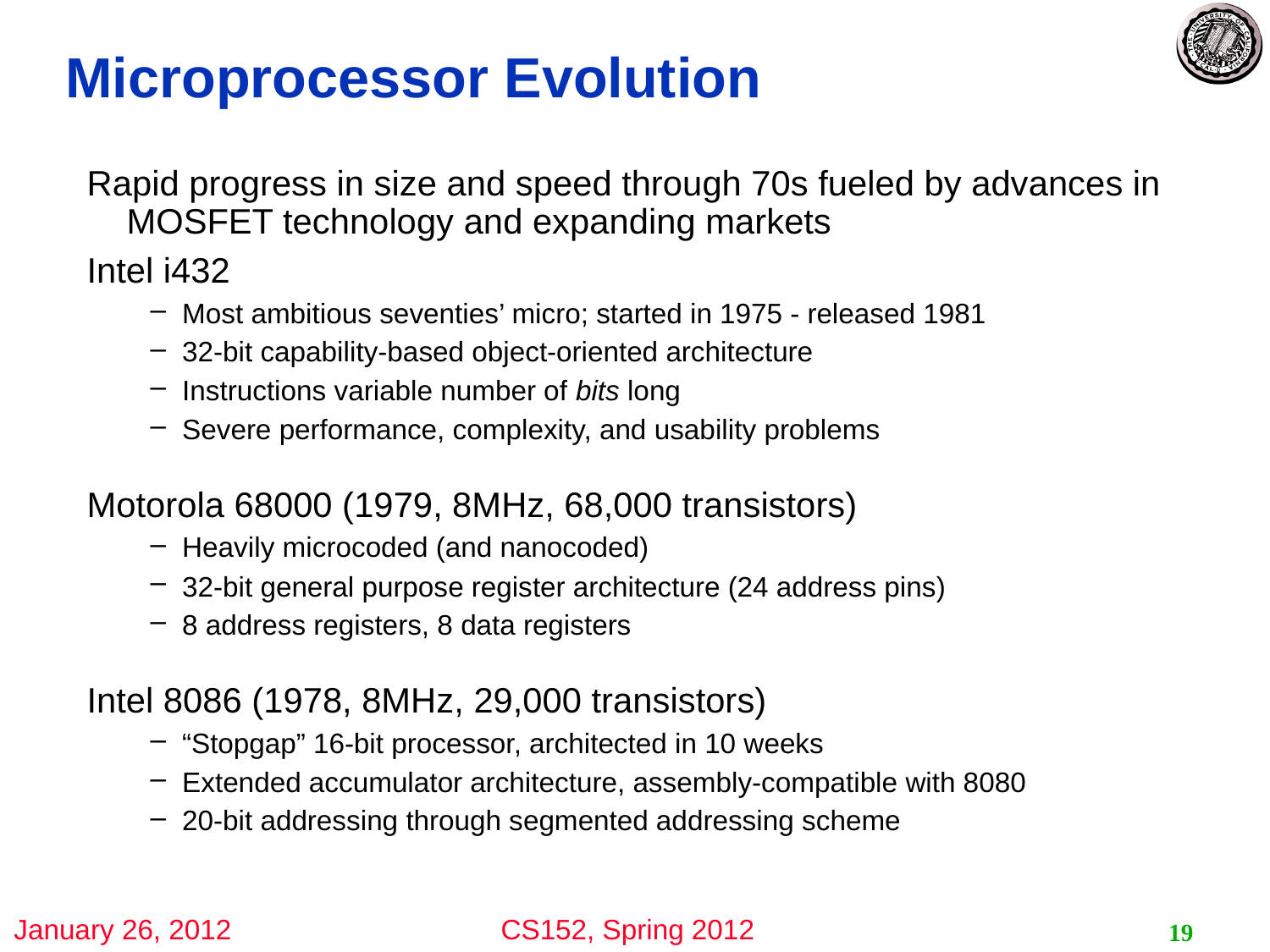

# Microprocessor Evolution
Rapid progress in size and speed through 70s fueled by advances in MOSFET technology and expanding markets
Intel i432
Most ambitious seventies’ micro; started in 1975 - released 1981
32-bit capability-based object-oriented architecture
Instructions variable number of bits long
Severe performance, complexity, and usability problems
Motorola 68000 (1979, 8MHz, 68,000 transistors)
Heavily microcoded (and nanocoded)
32-bit general purpose register architecture (24 address pins)
8 address registers, 8 data registers
Intel 8086 (1978, 8MHz, 29,000 transistors)
“Stopgap” 16-bit processor, architected in 10 weeks
Extended accumulator architecture, assembly-compatible with 8080
20-bit addressing through segmented addressing scheme
19